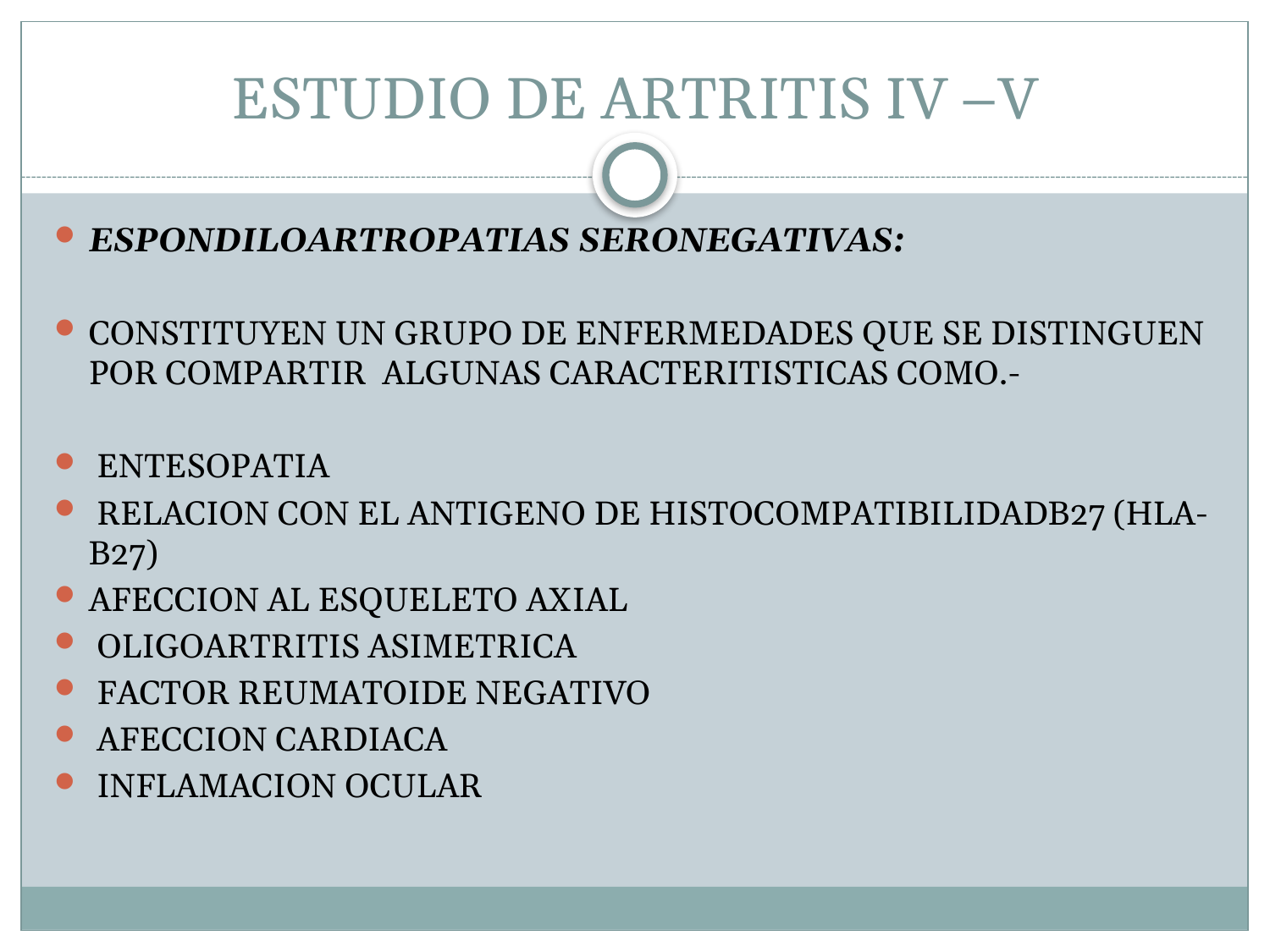

# ESTUDIO DE ARTRITIS IV –V
ESPONDILOARTROPATIAS SERONEGATIVAS:

CONSTITUYEN UN GRUPO DE ENFERMEDADES QUE SE DISTINGUEN POR COMPARTIR  ALGUNAS CARACTERITISTICAS COMO.-

 ENTESOPATIA
 RELACION CON EL ANTIGENO DE HISTOCOMPATIBILIDADB27 (HLA-B27)
AFECCION AL ESQUELETO AXIAL
 OLIGOARTRITIS ASIMETRICA
 FACTOR REUMATOIDE NEGATIVO
 AFECCION CARDIACA
 INFLAMACION OCULAR